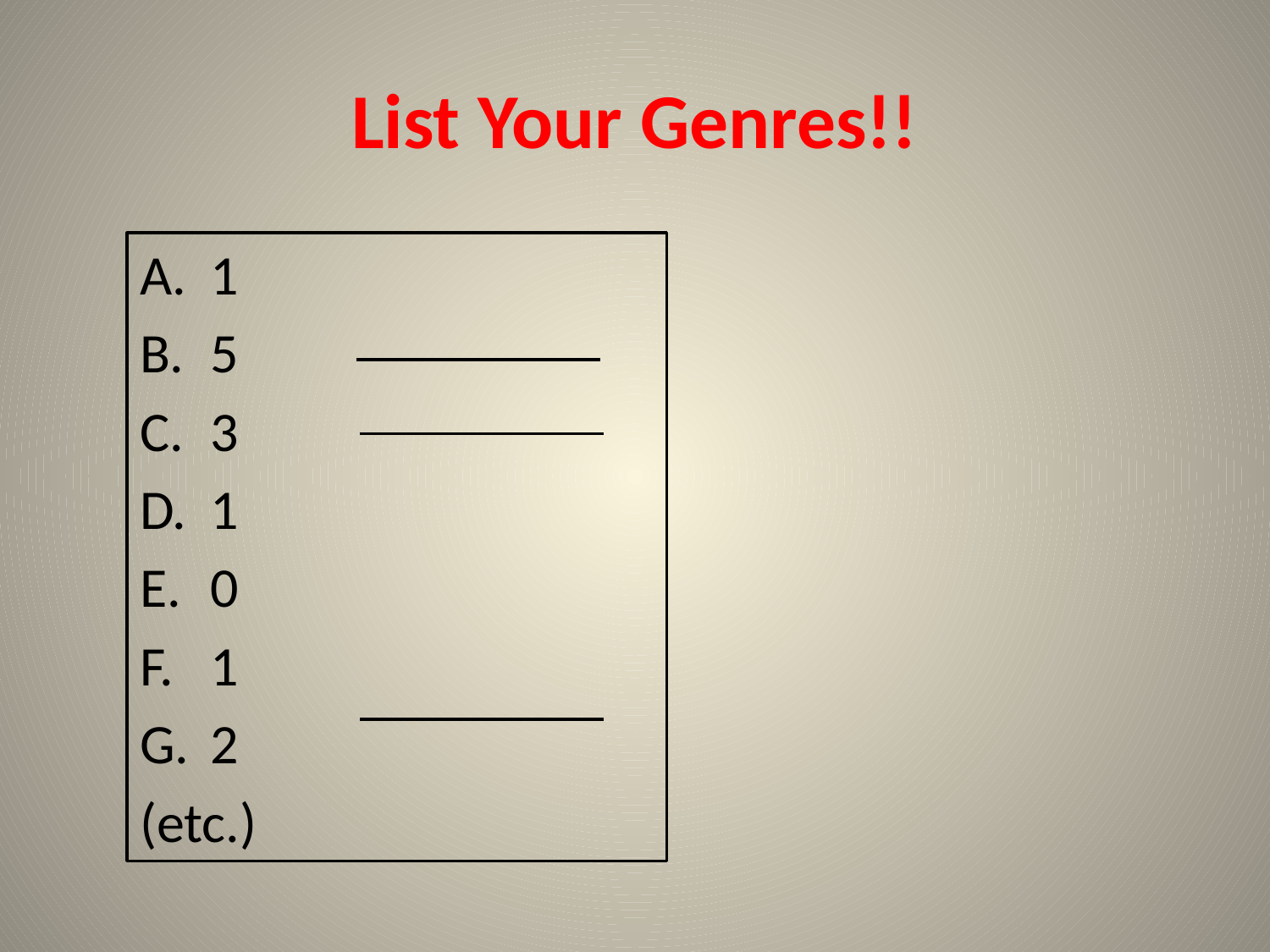

# List Your Genres!!
1
5
3
1
0
1
2
(etc.)